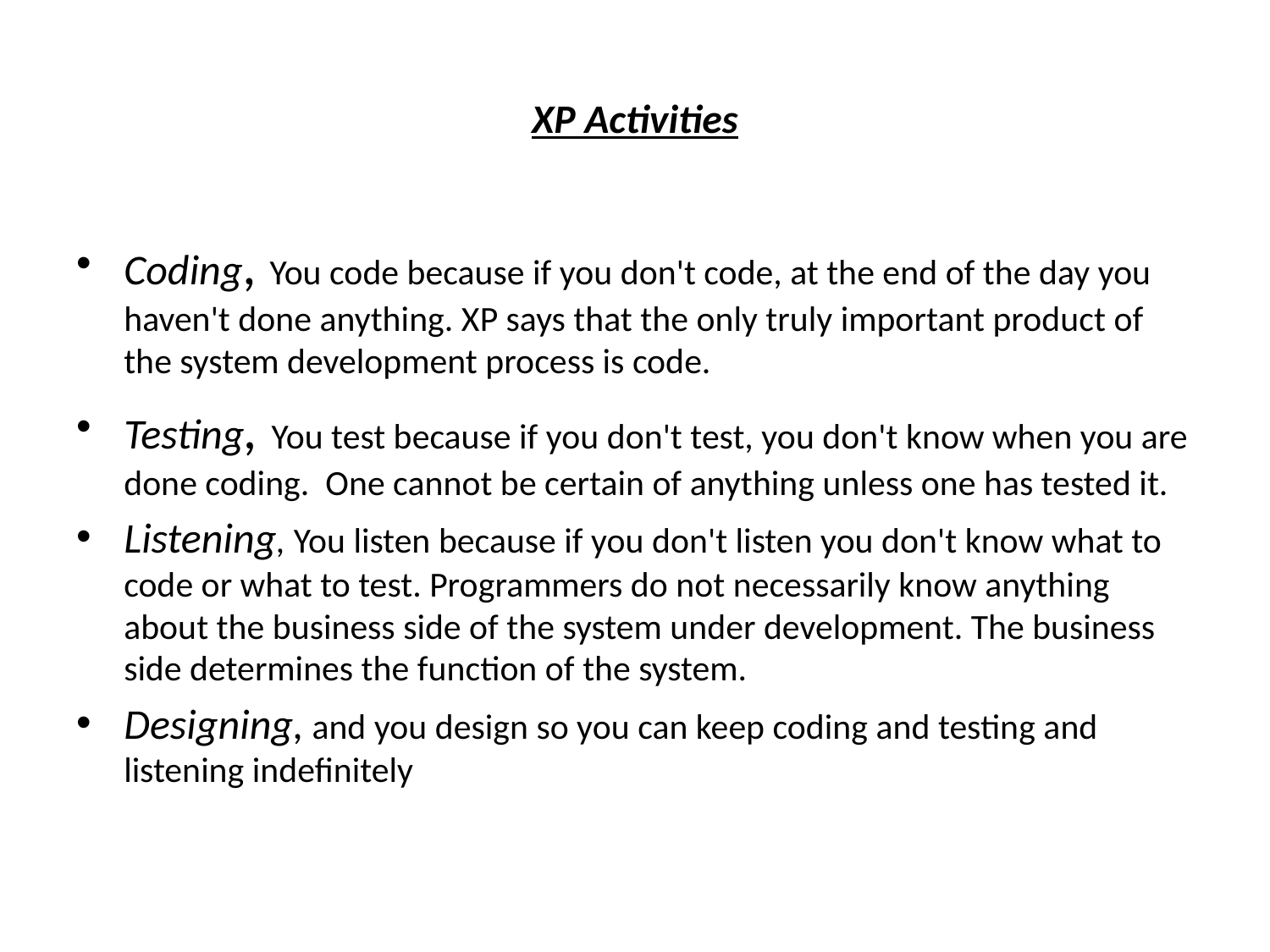

# XP Activities
Coding, You code because if you don't code, at the end of the day you haven't done anything. XP says that the only truly important product of the system development process is code.
Testing, You test because if you don't test, you don't know when you are done coding.  One cannot be certain of anything unless one has tested it.
Listening, You listen because if you don't listen you don't know what to code or what to test. Programmers do not necessarily know anything about the business side of the system under development. The business side determines the function of the system.
Designing, and you design so you can keep coding and testing and listening indefinitely